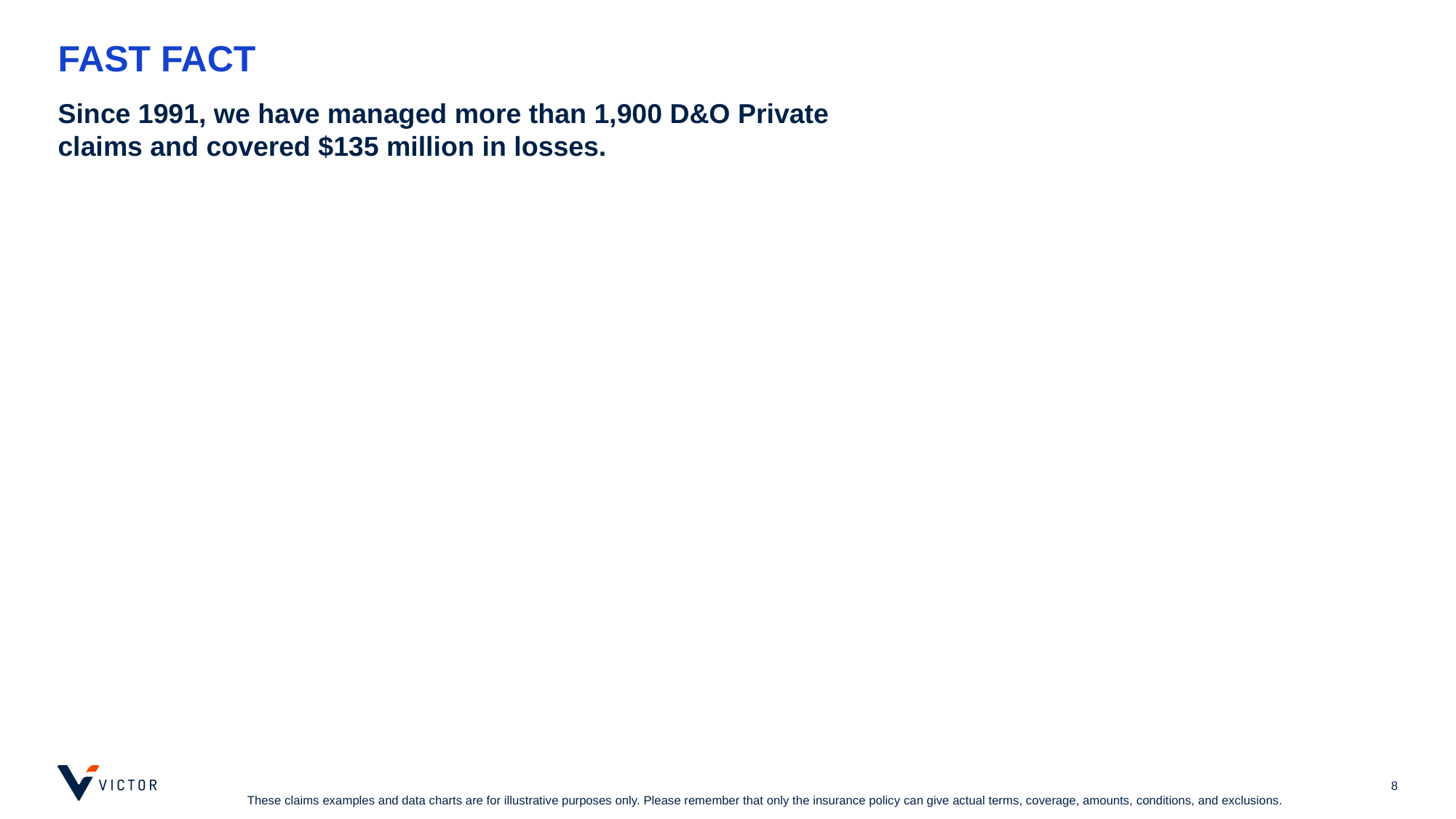

# FAST FACT
Since 1991, we have managed more than 1,900 D&O Private claims and covered $135 million in losses.
8
These claims examples and data charts are for illustrative purposes only. Please remember that only the insurance policy can give actual terms, coverage, amounts, conditions, and exclusions.